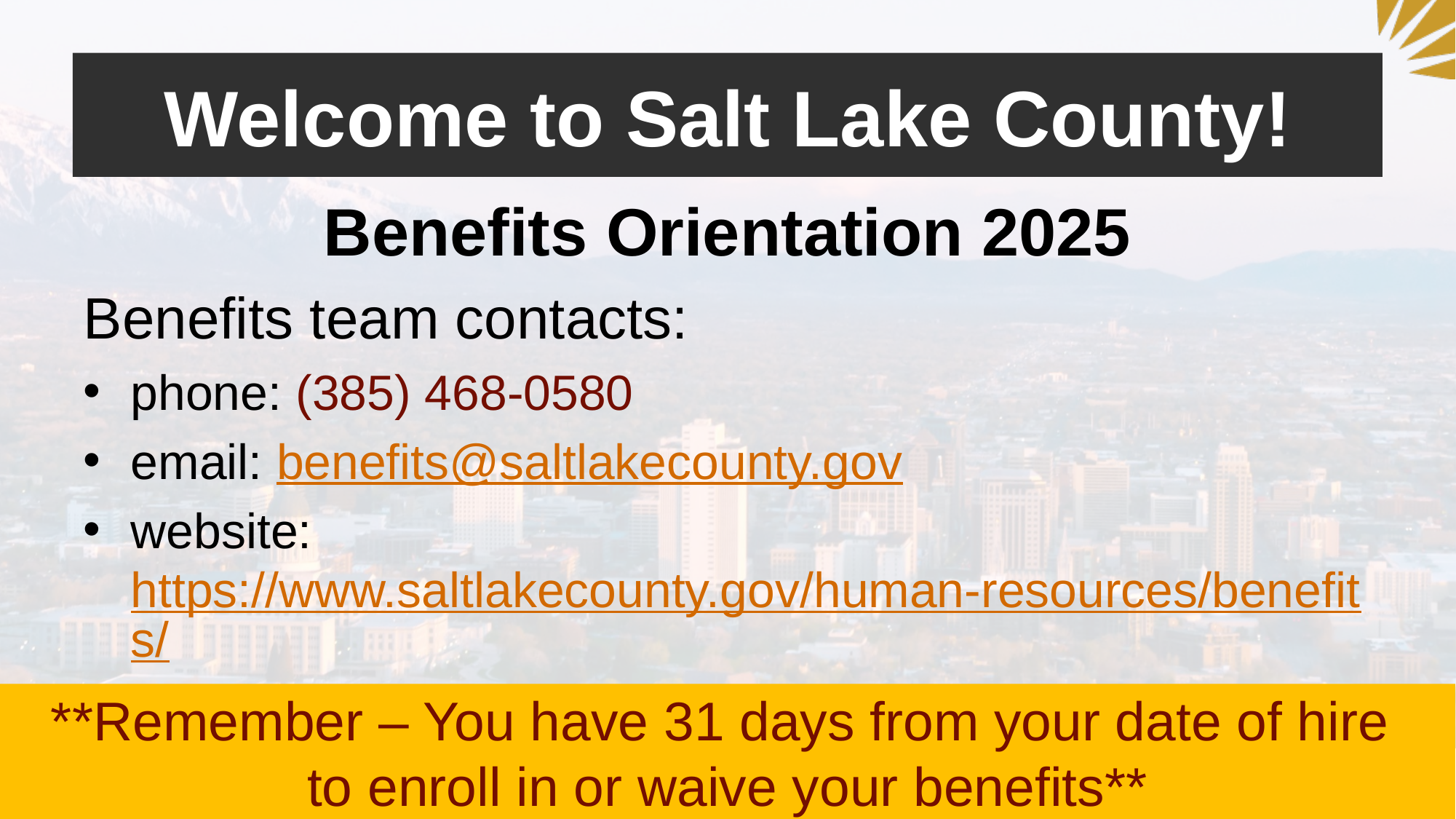

# Welcome to Salt Lake County!
Benefits Orientation 2025
Benefits team contacts:
phone: (385) 468-0580
email: benefits@saltlakecounty.gov
website: https://www.saltlakecounty.gov/human-resources/benefits/
**Remember – You have 31 days from your date of hire
to enroll in or waive your benefits**